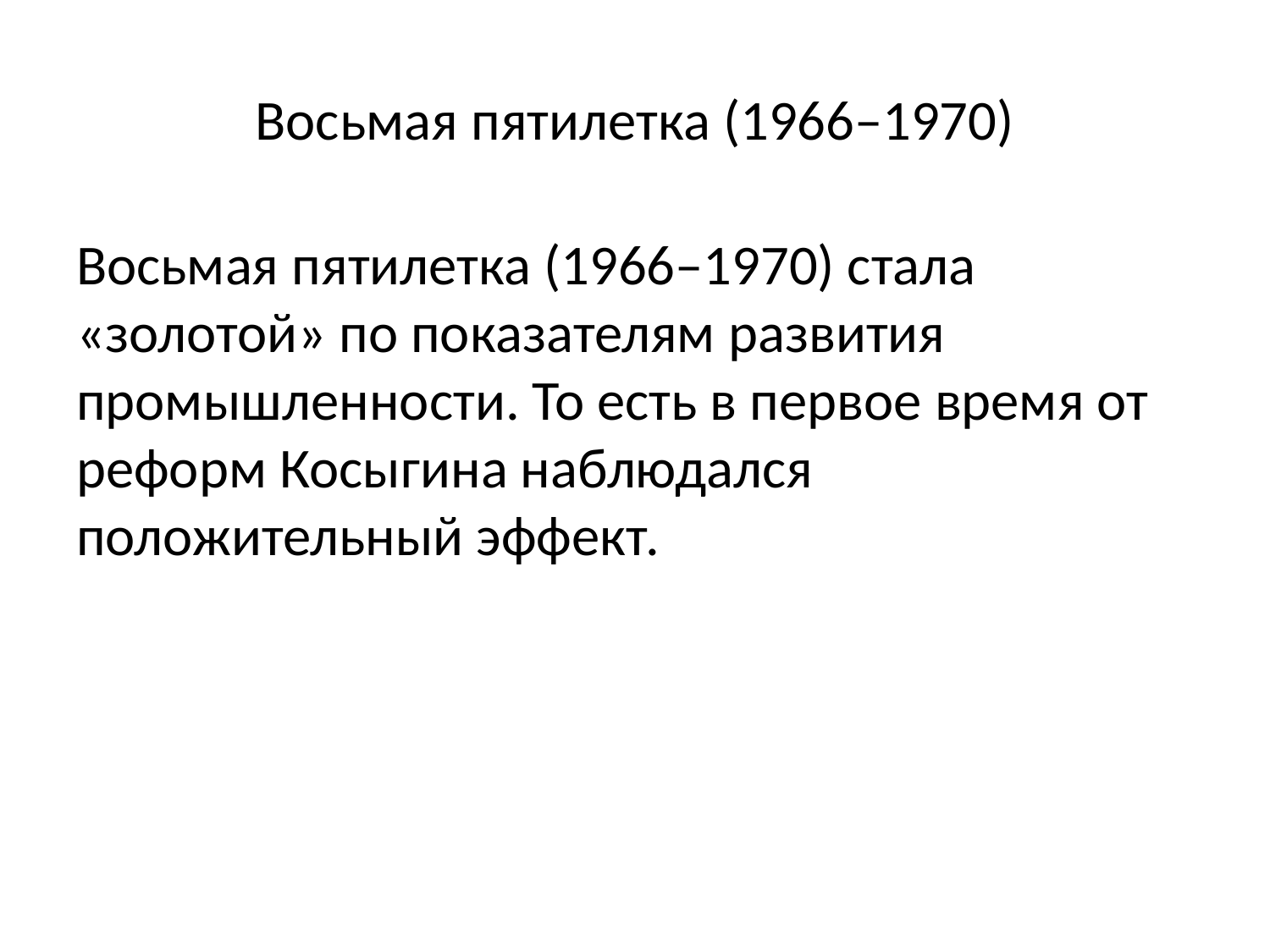

# Восьмая пятилетка (1966–1970)
Восьмая пятилетка (1966–1970) стала «золотой» по показателям развития промышленности. То есть в первое время от реформ Косыгина наблюдался положительный эффект.